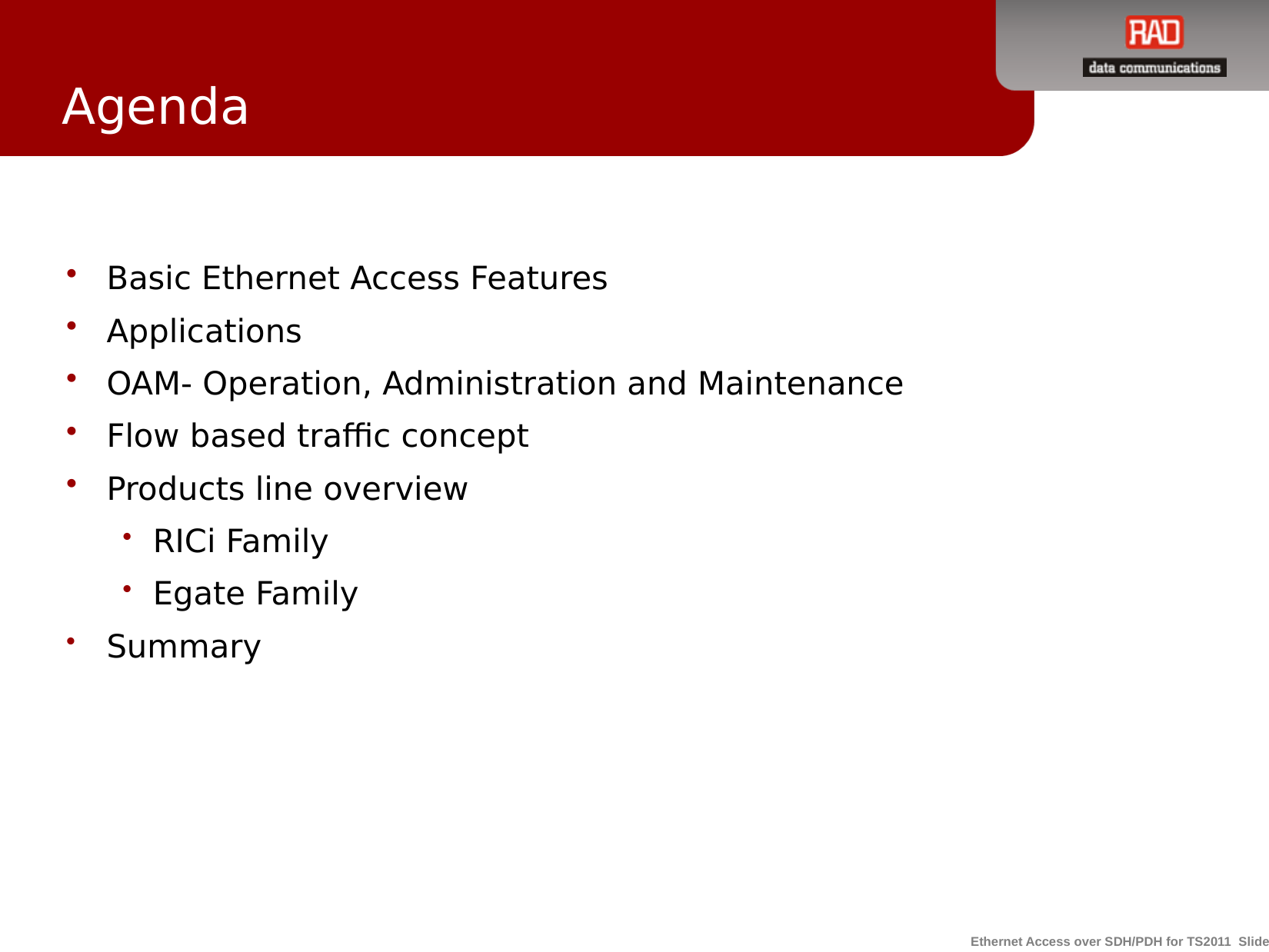

# Agenda
Basic Ethernet Access Features
Applications
OAM- Operation, Administration and Maintenance
Flow based traffic concept
Products line overview
RICi Family
Egate Family
Summary